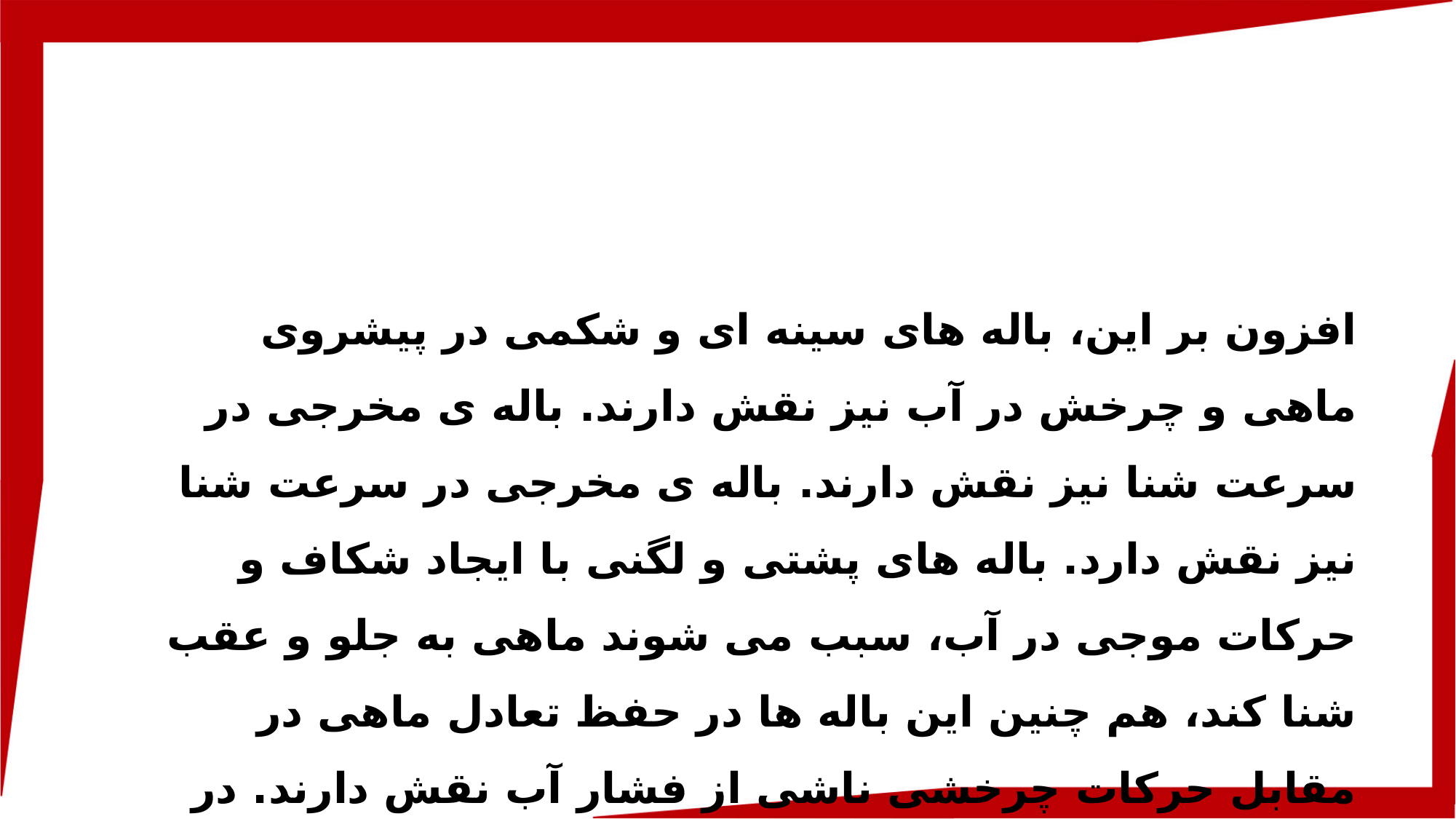

افزون بر این، باله های سینه ای و شکمی در پیشروی ماهی و چرخش در آب نیز نقش دارند. باله ی مخرجی در سرعت شنا نیز نقش دارند. باله ی مخرجی در سرعت شنا نیز نقش دارد. باله های پشتی و لگنی با ایجاد شکاف و حرکات موجی در آب، سبب می شوند ماهی به جلو و عقب شنا کند، هم چنین این باله ها در حفظ تعادل ماهی در مقابل حرکات چرخشی ناشی از فشار آب نقش دارند. در بسیاری از ماهی ها بادکنک شنا نیز وجود دارد که در حرکات عمودی به ماهی کمک می کند.